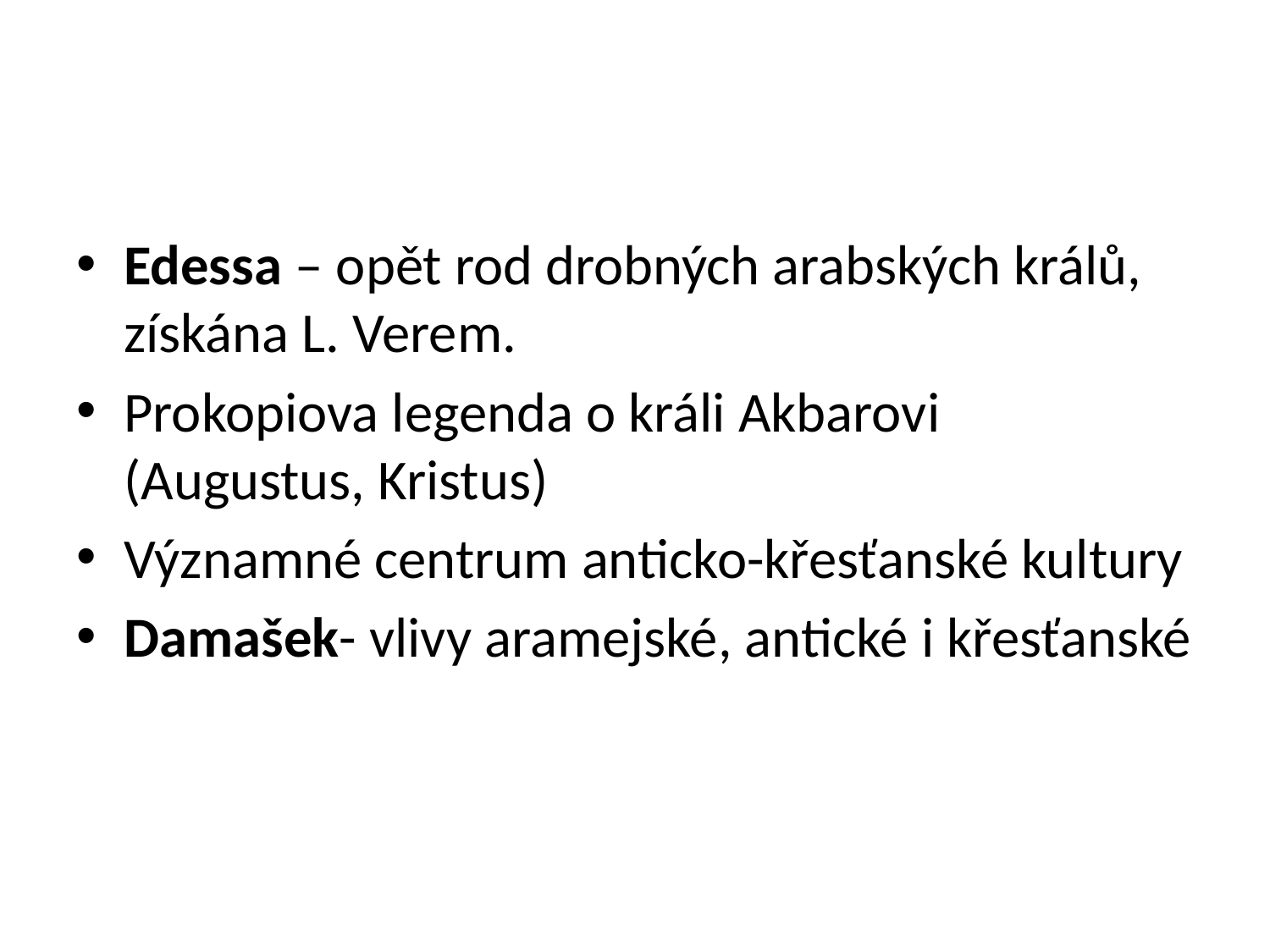

#
Edessa – opět rod drobných arabských králů, získána L. Verem.
Prokopiova legenda o králi Akbarovi (Augustus, Kristus)
Významné centrum anticko-křesťanské kultury
Damašek- vlivy aramejské, antické i křesťanské